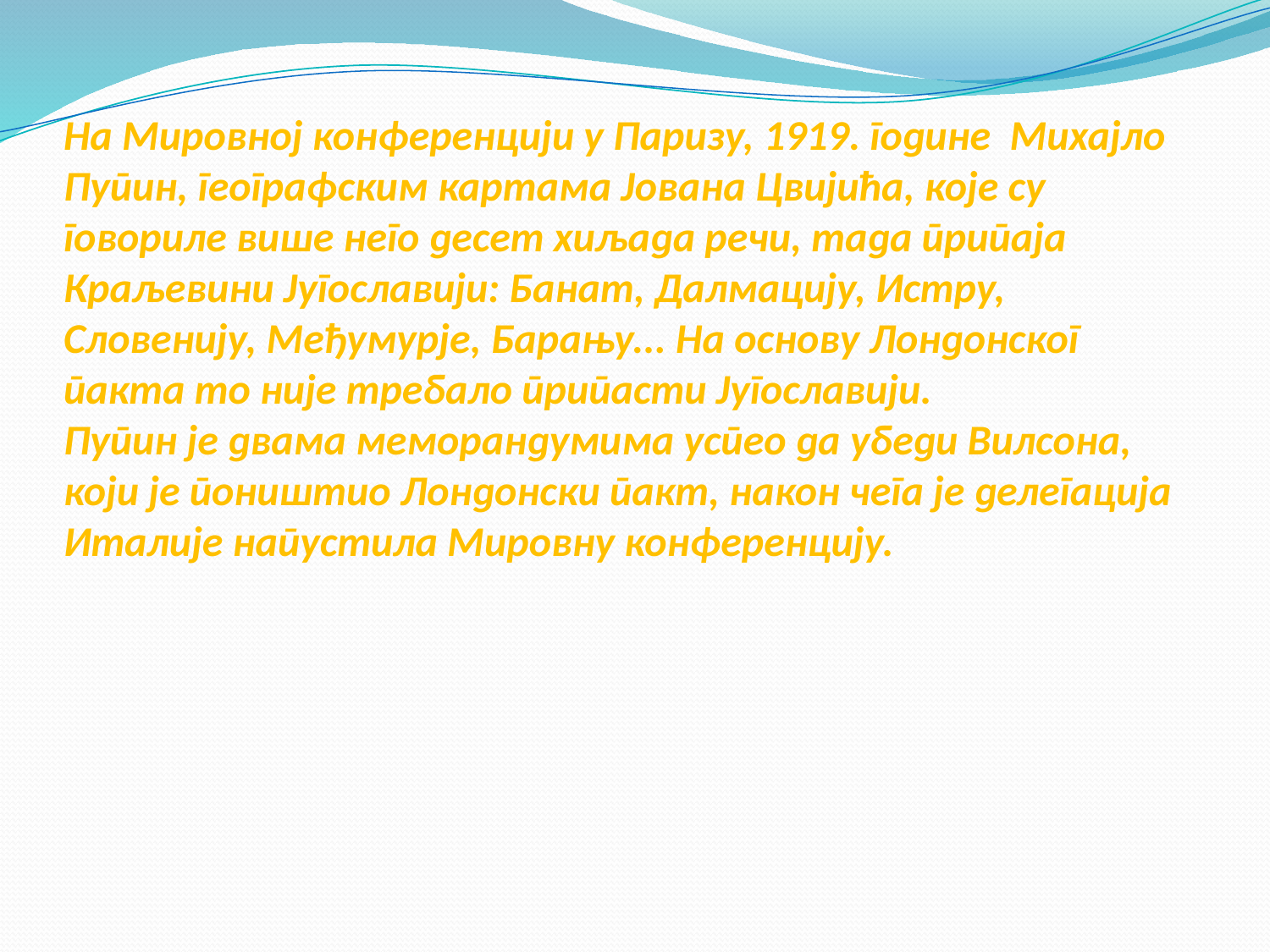

# На Мировној конференцији у Паризу, 1919. године  Михајло Пупин, географским картама Јована Цвијића, које су говориле више него десет хиљада речи, тада припаја Краљевини Југославији: Банат, Далмацију, Истру, Словенију, Међумурје, Барању... На основу Лондонског пакта то није требало припасти Југославији. Пупин је двама меморандумима успео да убеди Вилсона, који је поништио Лондонски пакт, након чега је делегација Италије напустила Мировну конференцију.